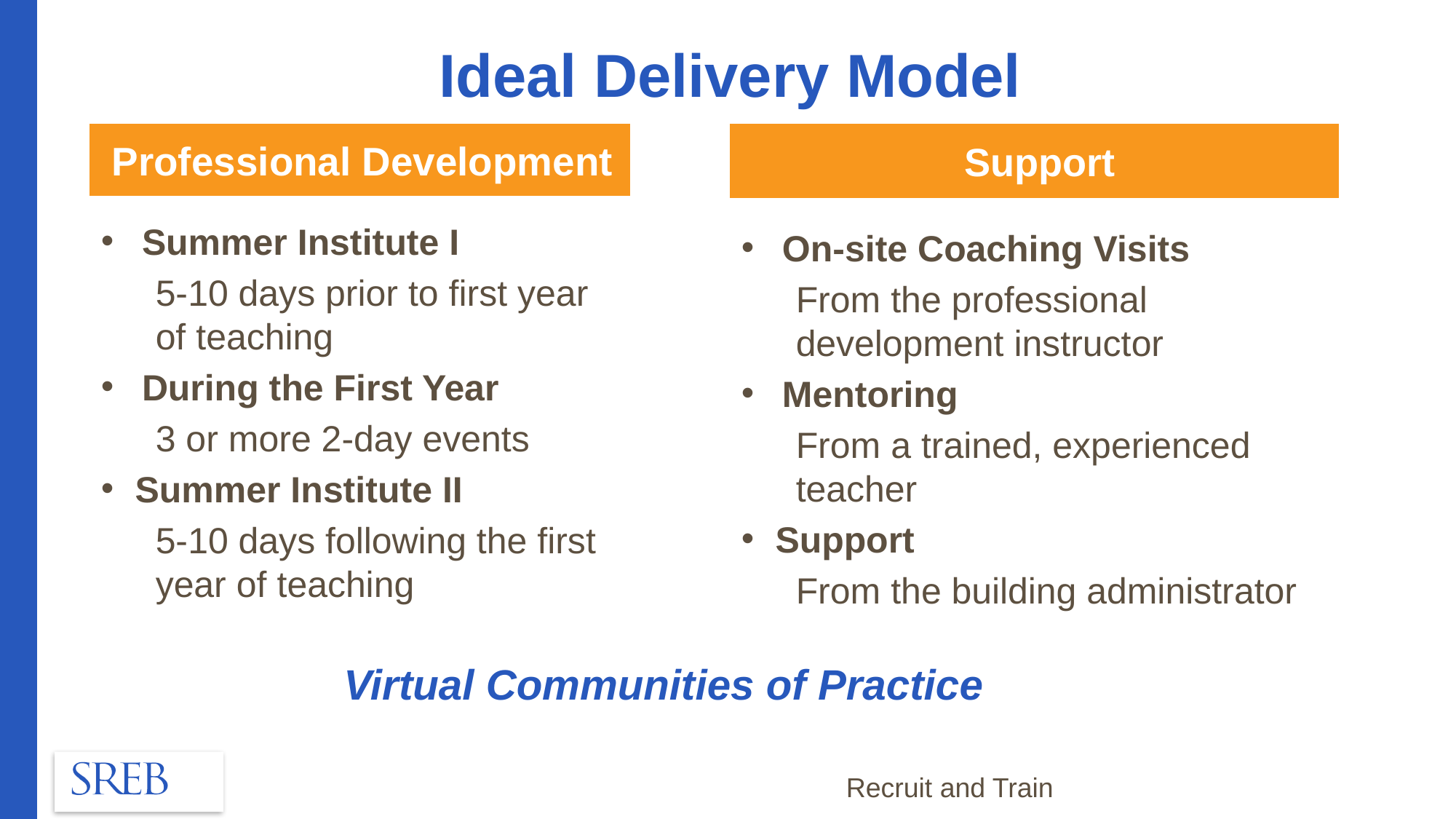

# Ideal Delivery Model
Professional Development
Summer Institute I
5-10 days prior to first year of teaching
During the First Year
3 or more 2-day events
Summer Institute II
5-10 days following the first year of teaching

Support
On-site Coaching Visits
From the professional development instructor
Mentoring
From a trained, experienced teacher
Support
From the building administrator

Virtual Communities of Practice
Recruit and Train